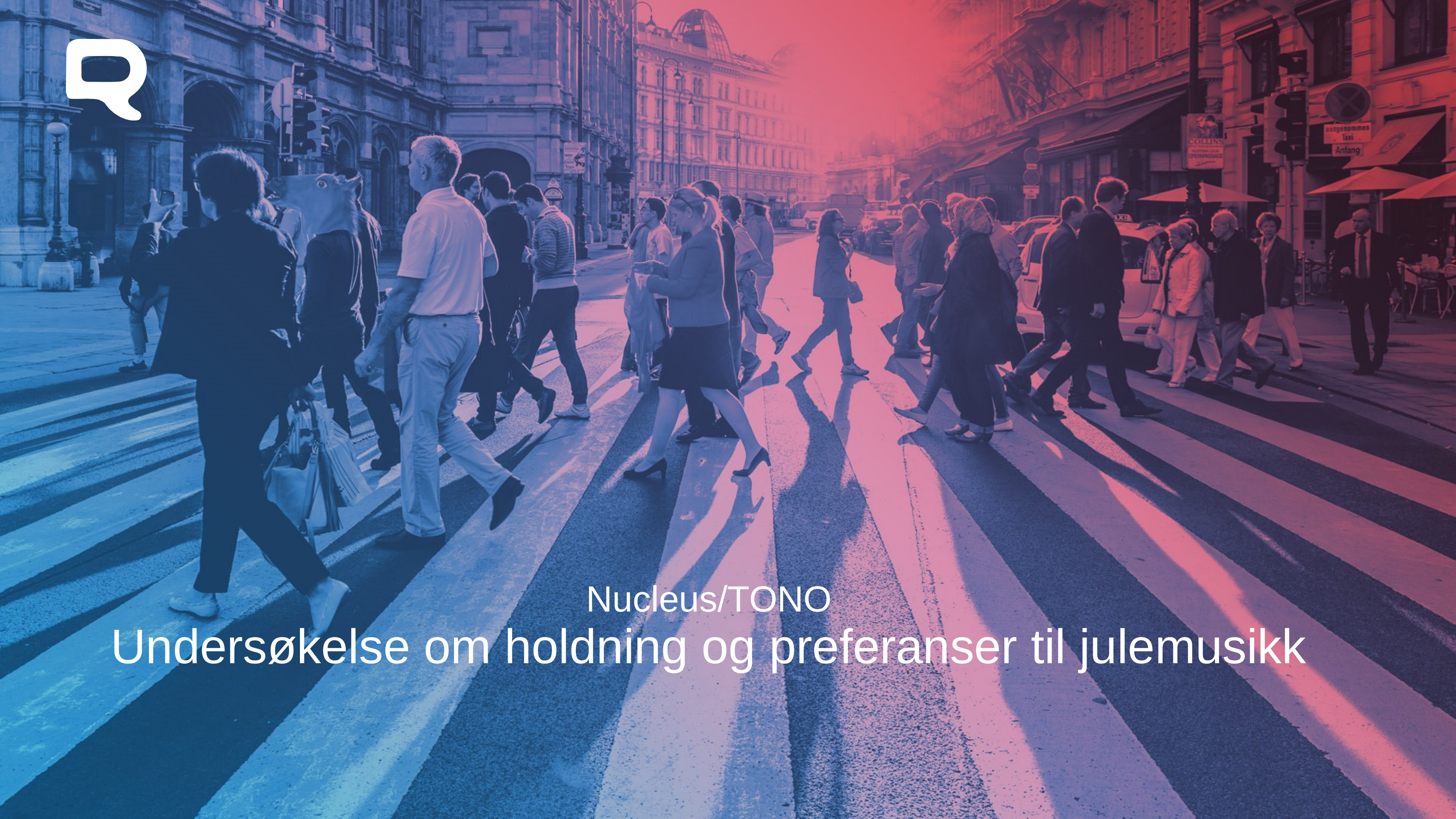

# Nucleus/TONO Undersøkelse om holdning og preferanser til julemusikk